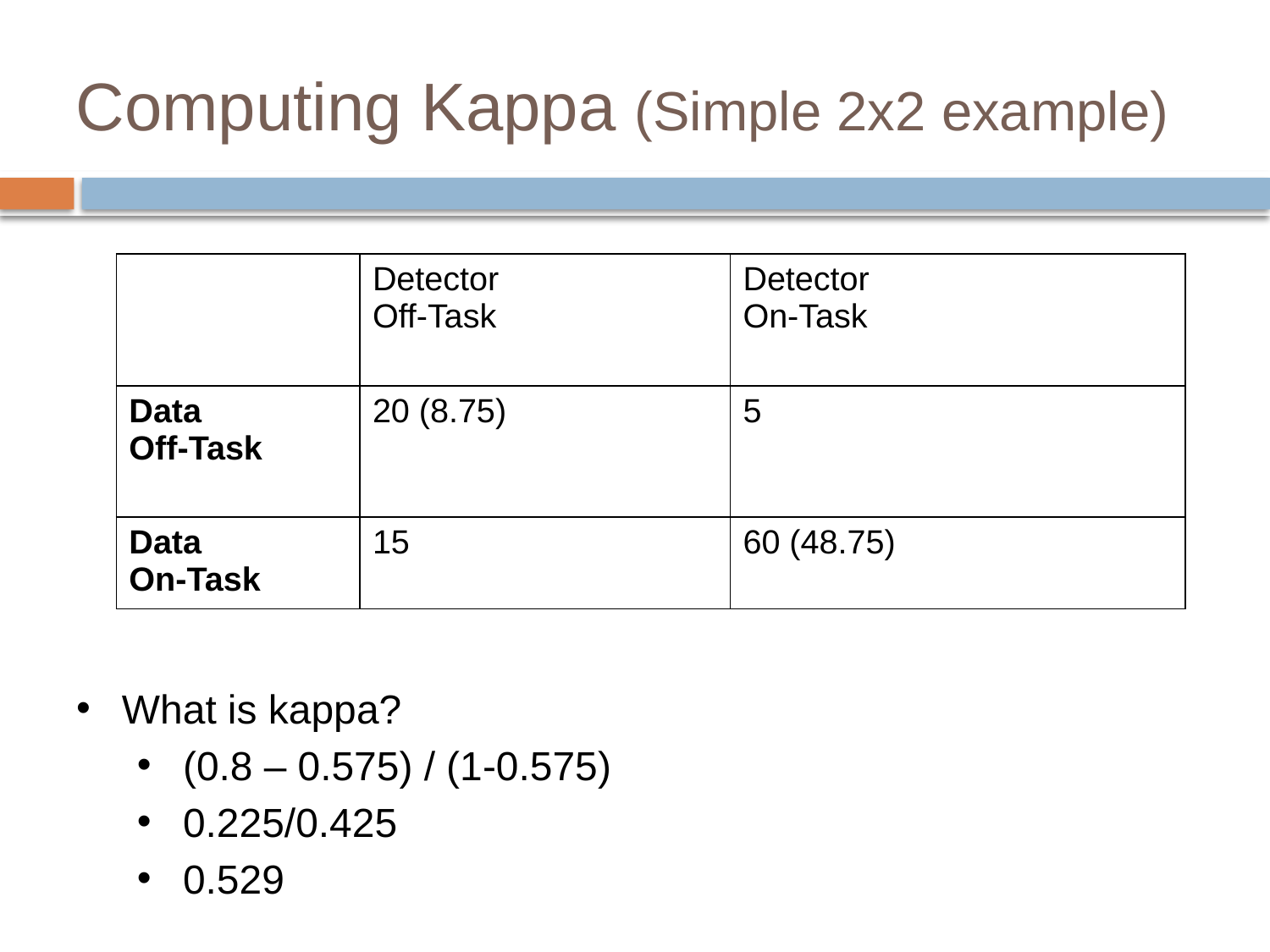

# Computing Kappa (Simple 2x2 example)

What is kappa?
(0.8 – 0.575) / (1-0.575)
0.225/0.425
0.529

|  | Detector Off-Task | Detector On-Task |
| --- | --- | --- |
| Data Off-Task | 20 (8.75) | 5 |
| Data On-Task | 15 | 60 (48.75) |